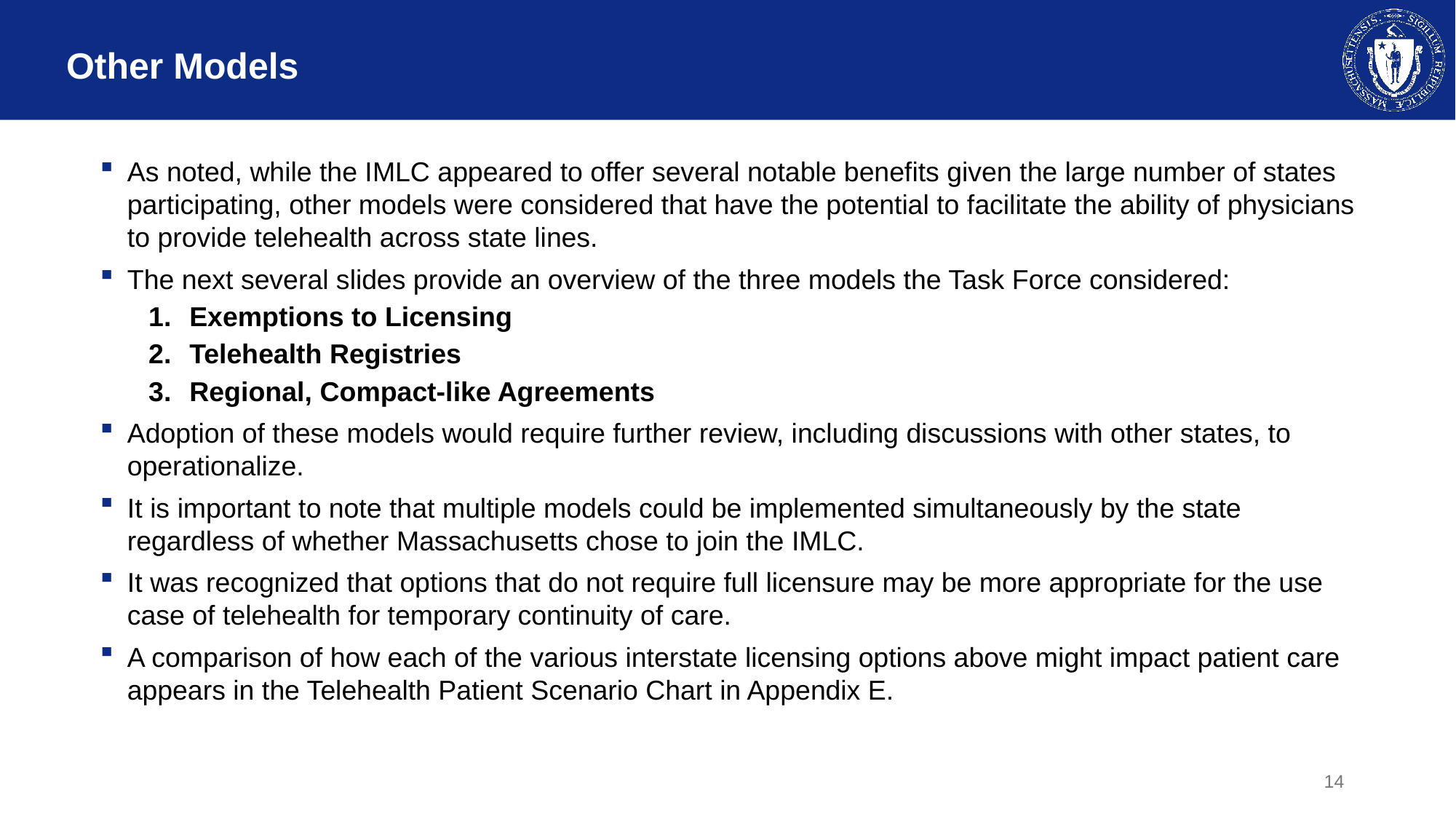

# Other Models
As noted, while the IMLC appeared to offer several notable benefits given the large number of states participating, other models were considered that have the potential to facilitate the ability of physicians to provide telehealth across state lines.
The next several slides provide an overview of the three models the Task Force considered:
Exemptions to Licensing
Telehealth Registries
Regional, Compact-like Agreements
Adoption of these models would require further review, including discussions with other states, to operationalize.
It is important to note that multiple models could be implemented simultaneously by the state regardless of whether Massachusetts chose to join the IMLC.
It was recognized that options that do not require full licensure may be more appropriate for the use case of telehealth for temporary continuity of care.
A comparison of how each of the various interstate licensing options above might impact patient care appears in the Telehealth Patient Scenario Chart in Appendix E.
14